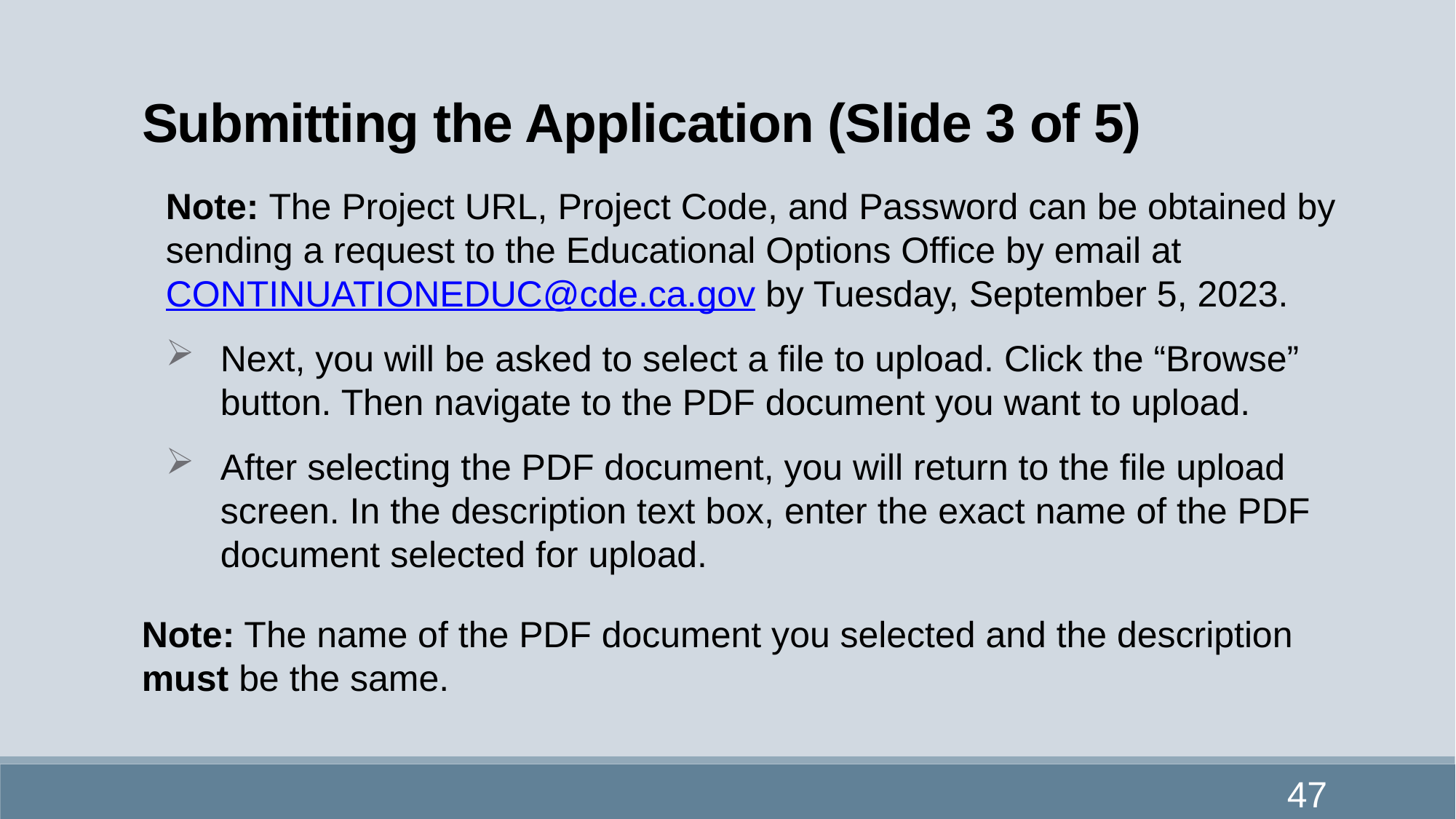

# Submitting the Application (Slide 3 of 5)
Note: The Project URL, Project Code, and Password can be obtained by sending a request to the Educational Options Office by email at CONTINUATIONEDUC@cde.ca.gov by Tuesday, September 5, 2023.
Next, you will be asked to select a file to upload. Click the “Browse” button. Then navigate to the PDF document you want to upload.
After selecting the PDF document, you will return to the file upload screen. In the description text box, enter the exact name of the PDF document selected for upload.
Note: The name of the PDF document you selected and the description must be the same.
47